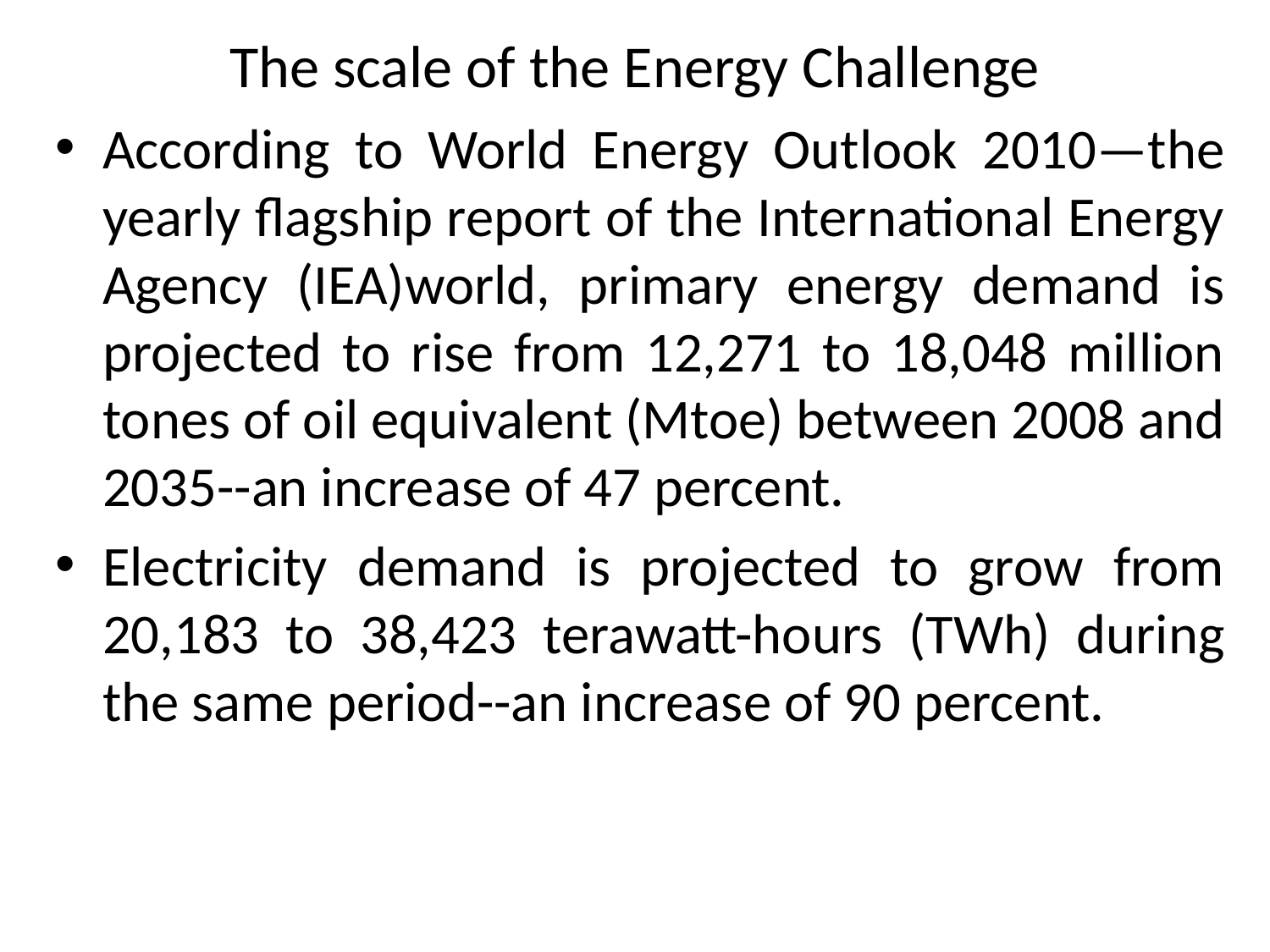

# The scale of the Energy Challenge
According to World Energy Outlook 2010—the yearly flagship report of the International Energy Agency (IEA)world, primary energy demand is projected to rise from 12,271 to 18,048 million tones of oil equivalent (Mtoe) between 2008 and 2035--an increase of 47 percent.
Electricity demand is projected to grow from 20,183 to 38,423 terawatt-hours (TWh) during the same period--an increase of 90 percent.